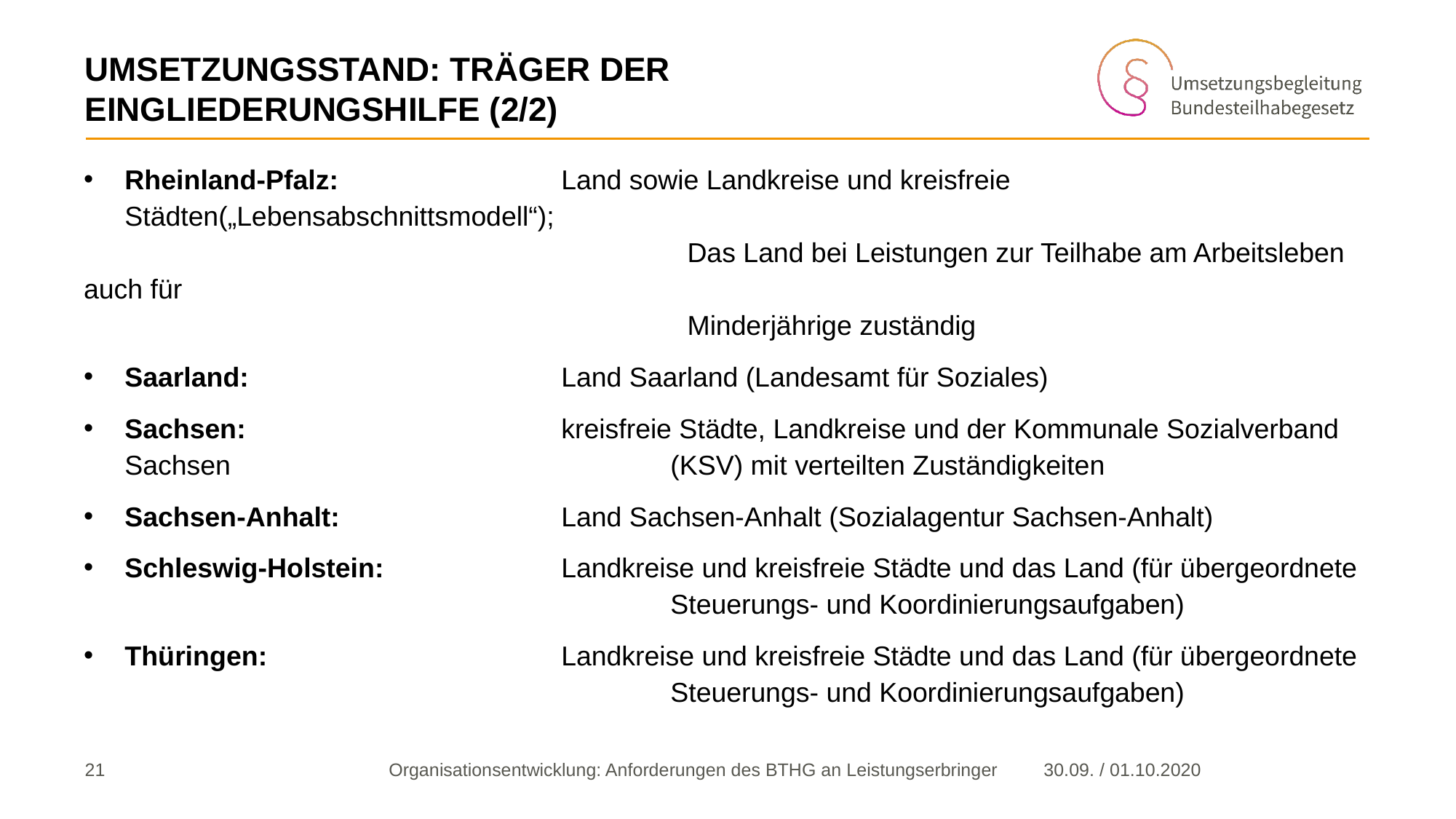

# Umsetzungsstand: Träger der Eingliederungshilfe (2/2)
Rheinland-Pfalz:  		Land sowie Landkreise und kreisfreie Städten(„Lebensabschnittsmodell“);
                                                                               Das Land bei Leistungen zur Teilhabe am Arbeitsleben auch für
                                                                               Minderjährige zuständig
Saarland: 			Land Saarland (Landesamt für Soziales)
Sachsen: 			kreisfreie Städte, Landkreise und der Kommunale Sozialverband Sachsen 				(KSV) mit verteilten Zuständigkeiten
Sachsen-Anhalt: 		Land Sachsen-Anhalt (Sozialagentur Sachsen-Anhalt)
Schleswig-Holstein: 		Landkreise und kreisfreie Städte und das Land (für übergeordnete 					Steuerungs- und Koordinierungsaufgaben)
Thüringen: 			Landkreise und kreisfreie Städte und das Land (für übergeordnete 					Steuerungs- und Koordinierungsaufgaben)

21
Organisationsentwicklung: Anforderungen des BTHG an Leistungserbringer 	30.09. / 01.10.2020